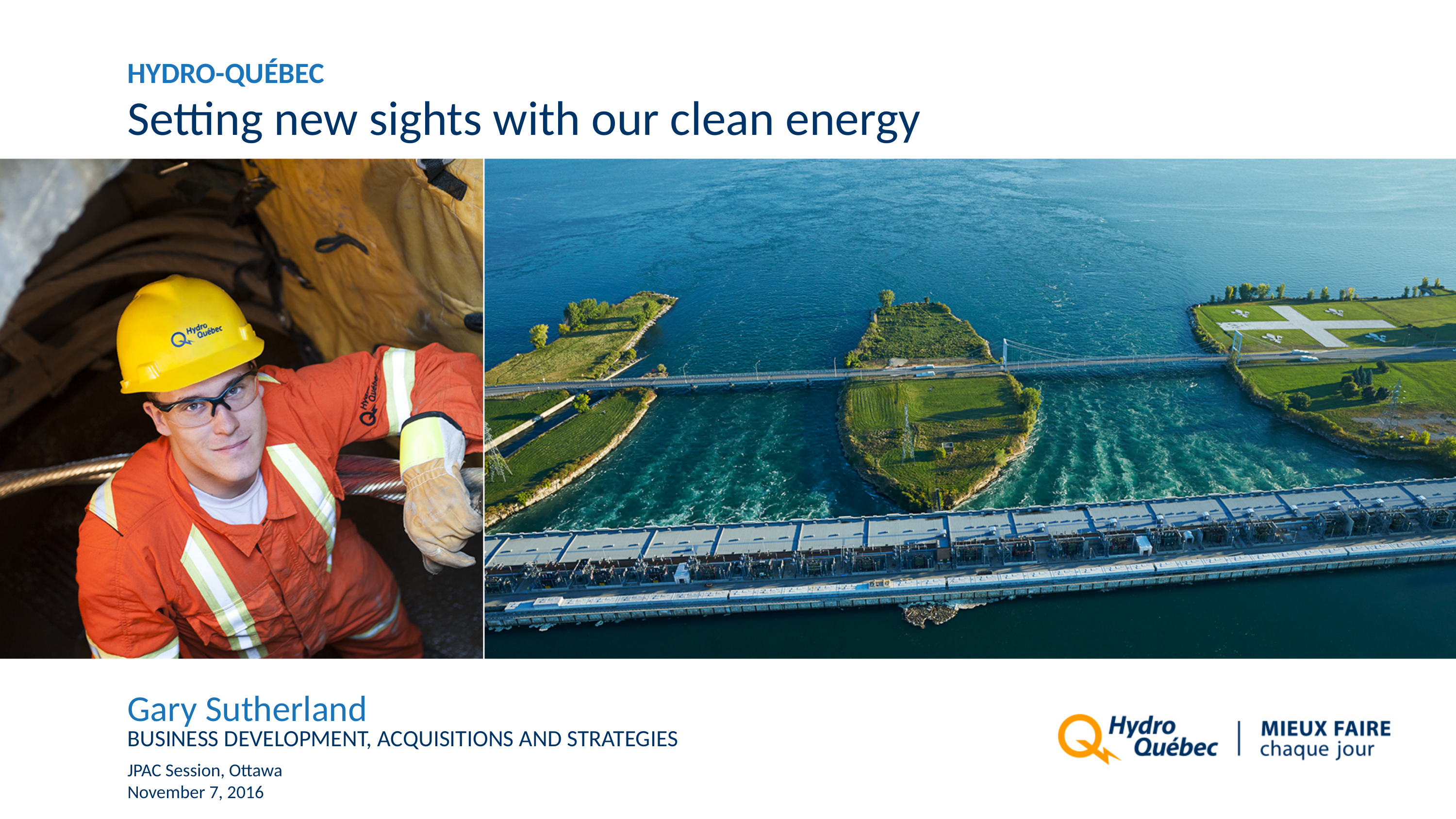

Hydro-Québec
Setting new sights with our clean energy
# Gary Sutherland
Business Development, Acquisitions and Strategies
JPAC Session, Ottawa
November 7, 2016